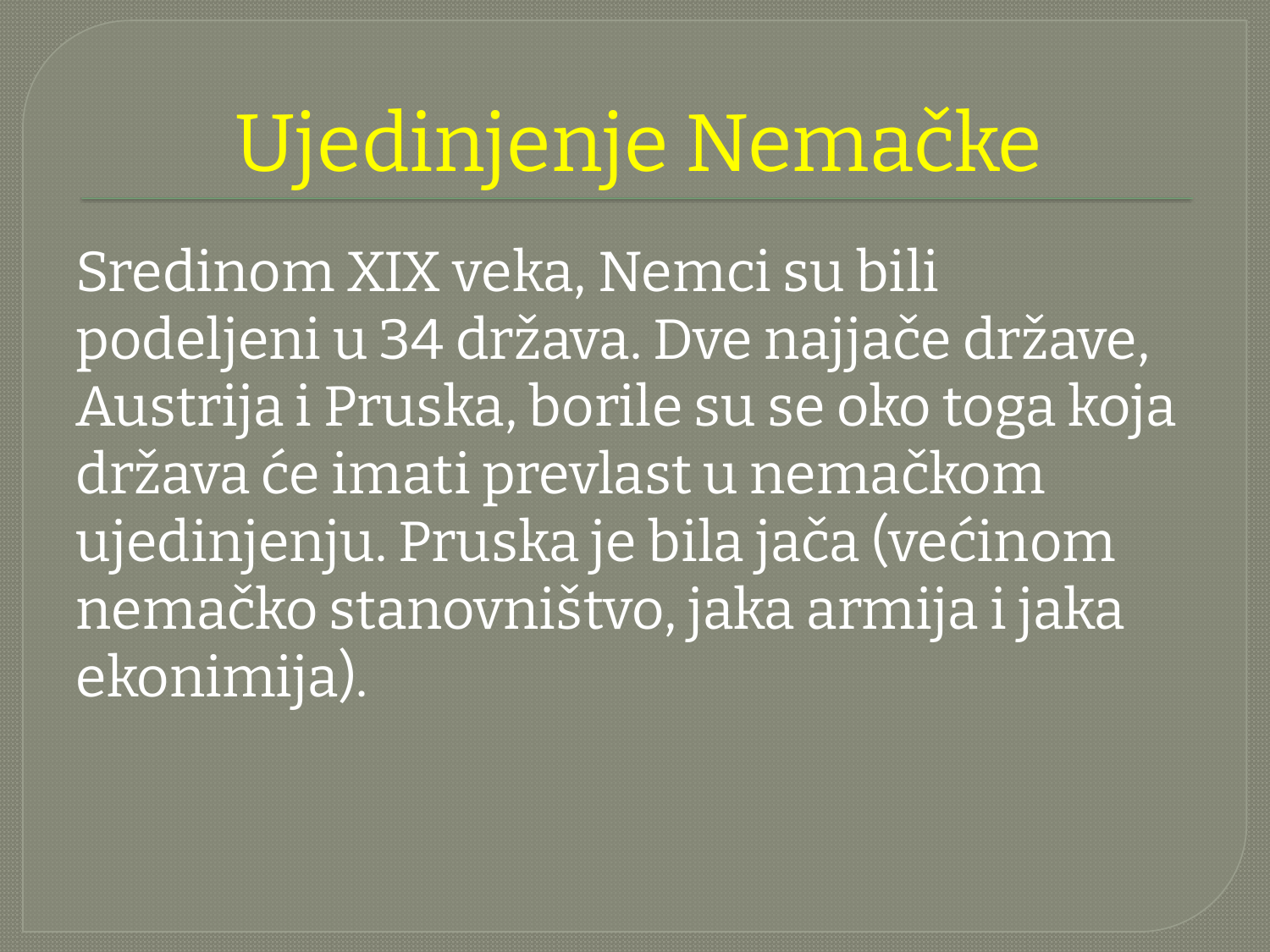

# Ujedinjenje Nemačke
Sredinom XIX veka, Nemci su bili podeljeni u 34 država. Dve najjače države, Austrija i Pruska, borile su se oko toga koja država će imati prevlast u nemačkom ujedinjenju. Pruska je bila jača (većinom nemačko stanovništvo, jaka armija i jaka ekonimija).